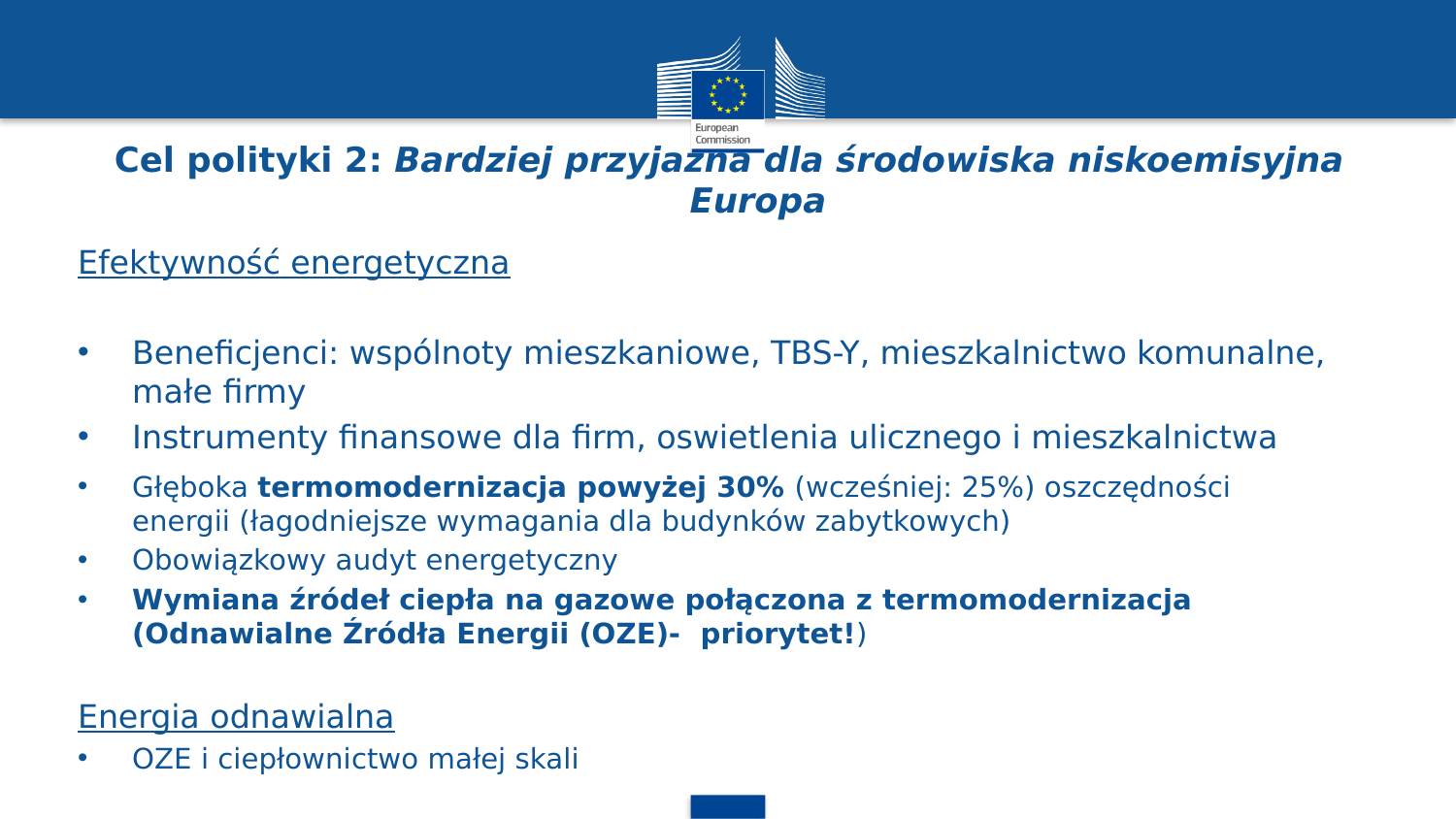

# Cel polityki 2: Bardziej przyjazna dla środowiska niskoemisyjna Europa
Efektywność energetyczna

Beneficjenci: wspólnoty mieszkaniowe, TBS-Y, mieszkalnictwo komunalne, małe firmy
Instrumenty finansowe dla firm, oswietlenia ulicznego i mieszkalnictwa
Głęboka termomodernizacja powyżej 30% (wcześniej: 25%) oszczędności energii (łagodniejsze wymagania dla budynków zabytkowych)
Obowiązkowy audyt energetyczny
Wymiana źródeł ciepła na gazowe połączona z termomodernizacja (Odnawialne Źródła Energii (OZE)-  priorytet!)

Energia odnawialna
OZE i ciepłownictwo małej skali